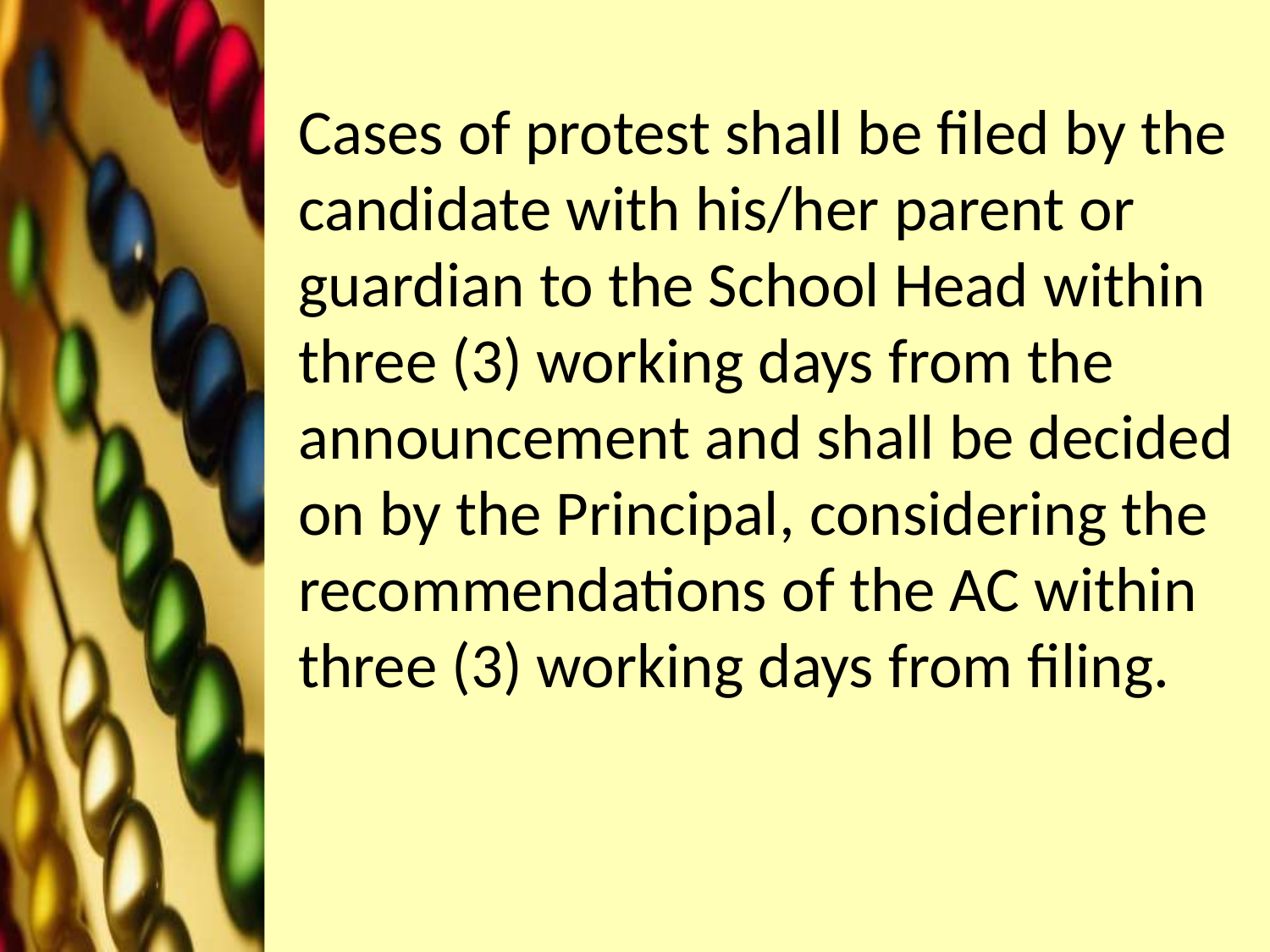

Cases of protest shall be filed by the candidate with his/her parent or guardian to the School Head within three (3) working days from the announcement and shall be decided on by the Principal, considering the recommendations of the AC within three (3) working days from filing.